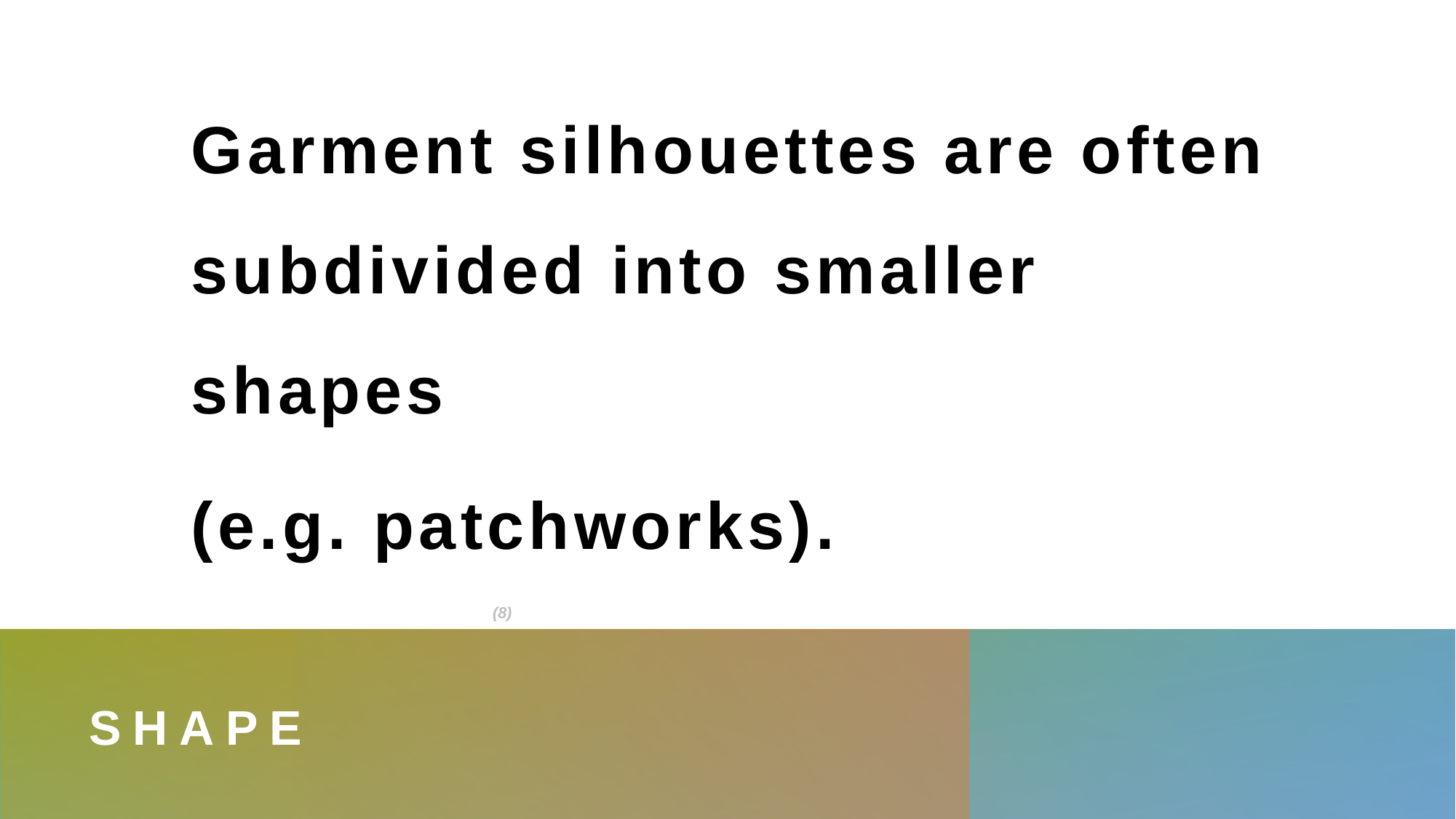

Garment silhouettes are often subdivided into smaller shapes
(e.g. patchworks).

(7)
(8)
(9)

# shape